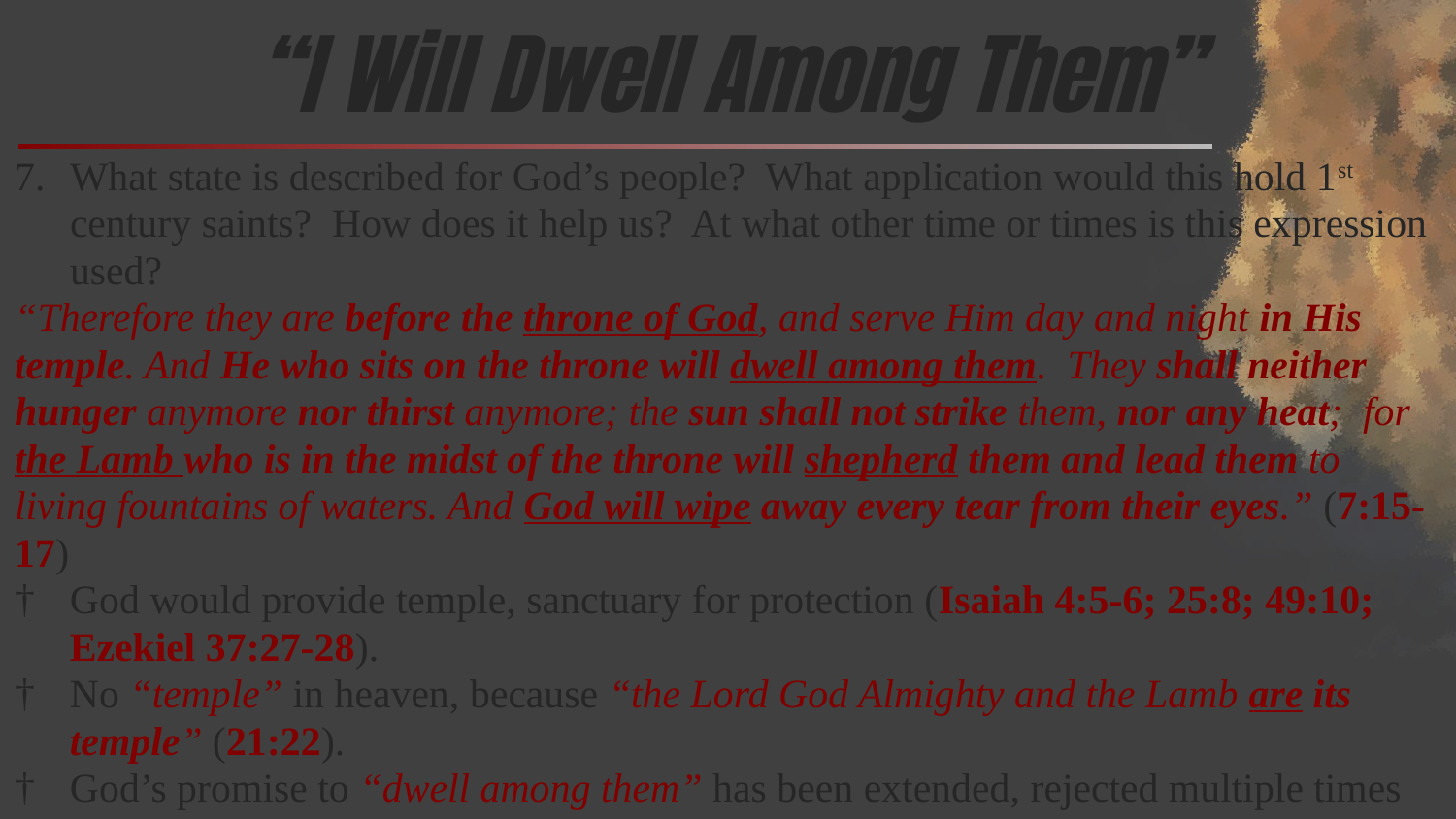

# “I Will Dwell Among Them”
What state is described for God’s people?  What application would this hold 1st century saints?  How does it help us?  At what other time or times is this expression used?
“Therefore they are before the throne of God, and serve Him day and night in His temple. And He who sits on the throne will dwell among them.  They shall neither hunger anymore nor thirst anymore; the sun shall not strike them, nor any heat;  for the Lamb who is in the midst of the throne will shepherd them and lead them to living fountains of waters. And God will wipe away every tear from their eyes.” (7:15-17)
God would provide temple, sanctuary for protection (Isaiah 4:5-6; 25:8; 49:10; Ezekiel 37:27-28).
No “temple” in heaven, because “the Lord God Almighty and the Lamb are its temple” (21:22).
God’s promise to “dwell among them” has been extended, rejected multiple times (Gen. 3:8; Exo. 25:8; 29:45-46; Eze. 43:1-12; 1 Kgs. 6:13).  Here, finally realized.